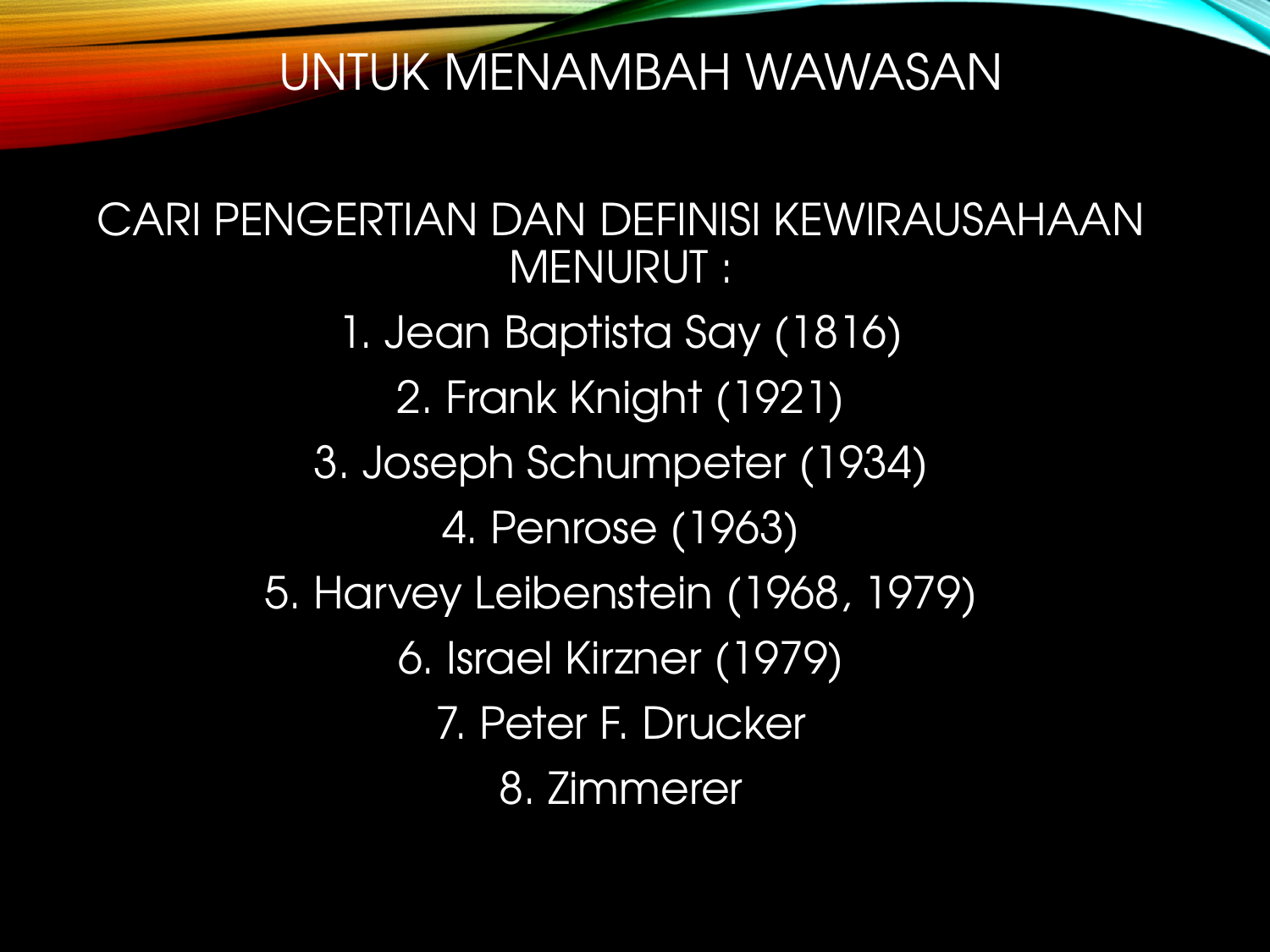

# UNTUK MENAMBAH WAWASAN
CARI PENGERTIAN DAN DEFINISI KEWIRAUSAHAAN MENURUT :
1. Jean Baptista Say (1816)
2. Frank Knight (1921)
3. Joseph Schumpeter (1934)
4. Penrose (1963)
5. Harvey Leibenstein (1968, 1979)
6. Israel Kirzner (1979)
7. Peter F. Drucker
8. Zimmerer